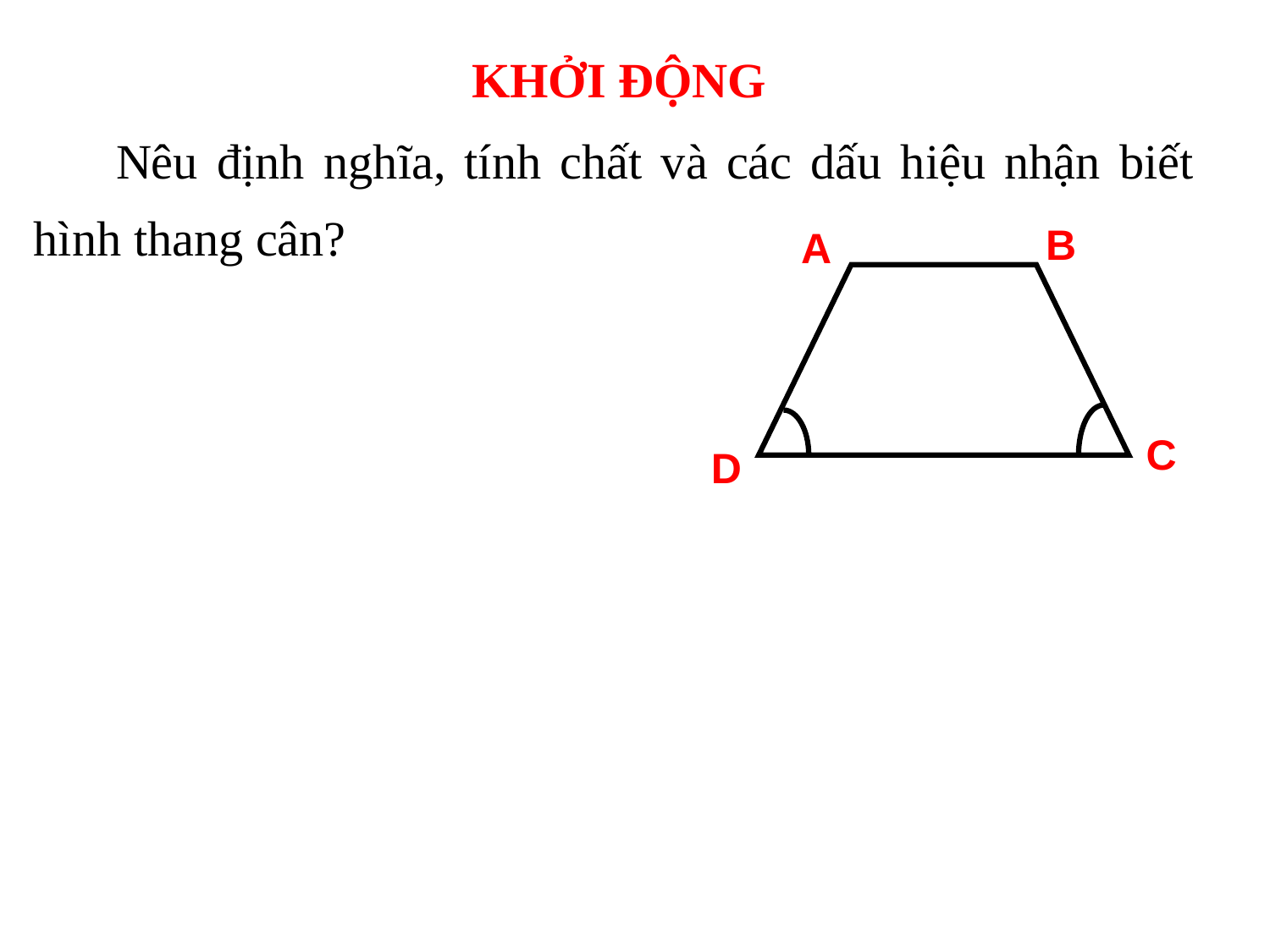

KHỞI ĐỘNG
 Nêu định nghĩa, tính chất và các dấu hiệu nhận biết hình thang cân?
B
A

C
D